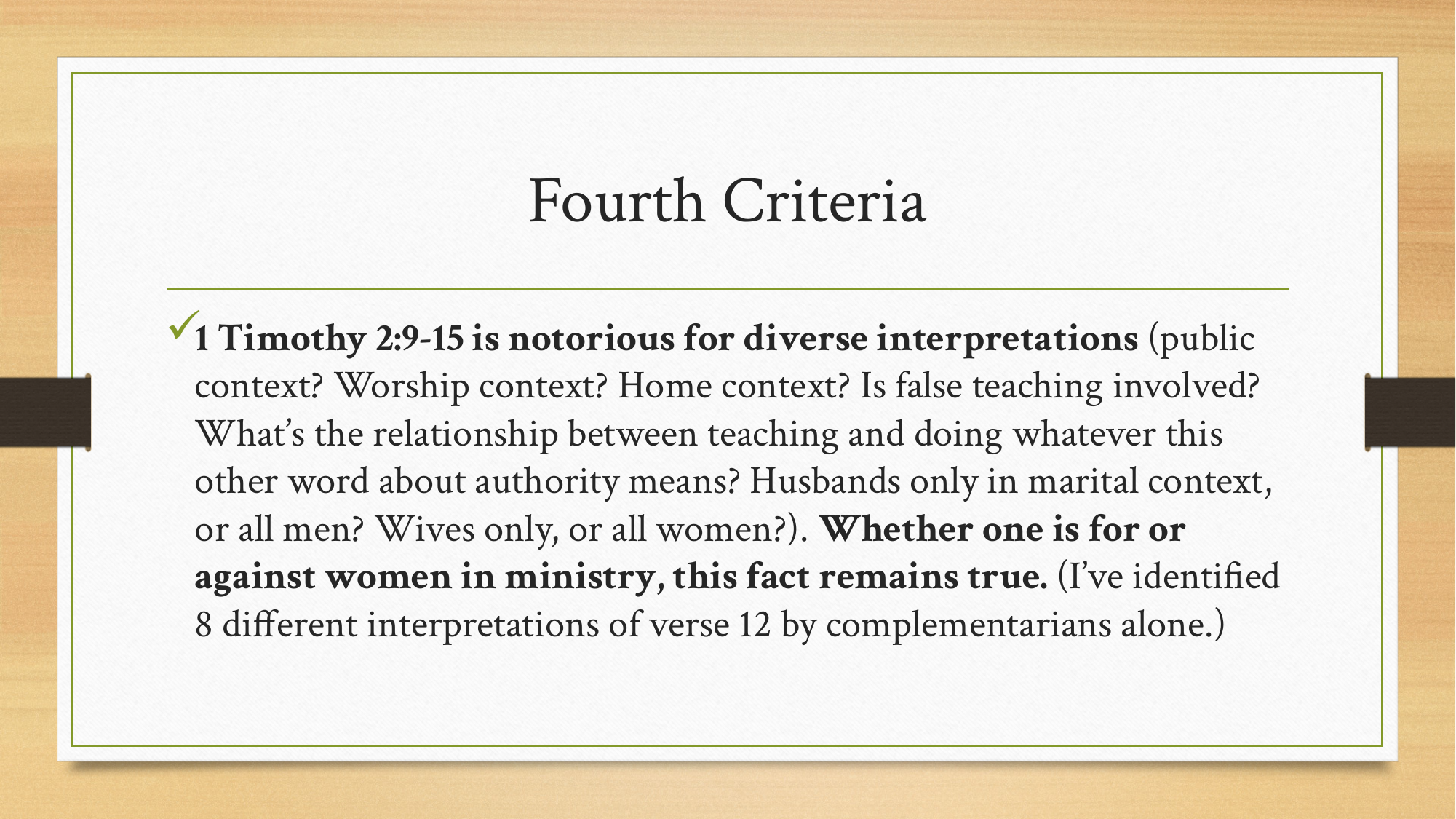

# Fourth Criteria
1 Timothy 2:9-15 is notorious for diverse interpretations (public context? Worship context? Home context? Is false teaching involved? What’s the relationship between teaching and doing whatever this other word about authority means? Husbands only in marital context, or all men? Wives only, or all women?). Whether one is for or against women in ministry, this fact remains true. (I’ve identified 8 different interpretations of verse 12 by complementarians alone.)